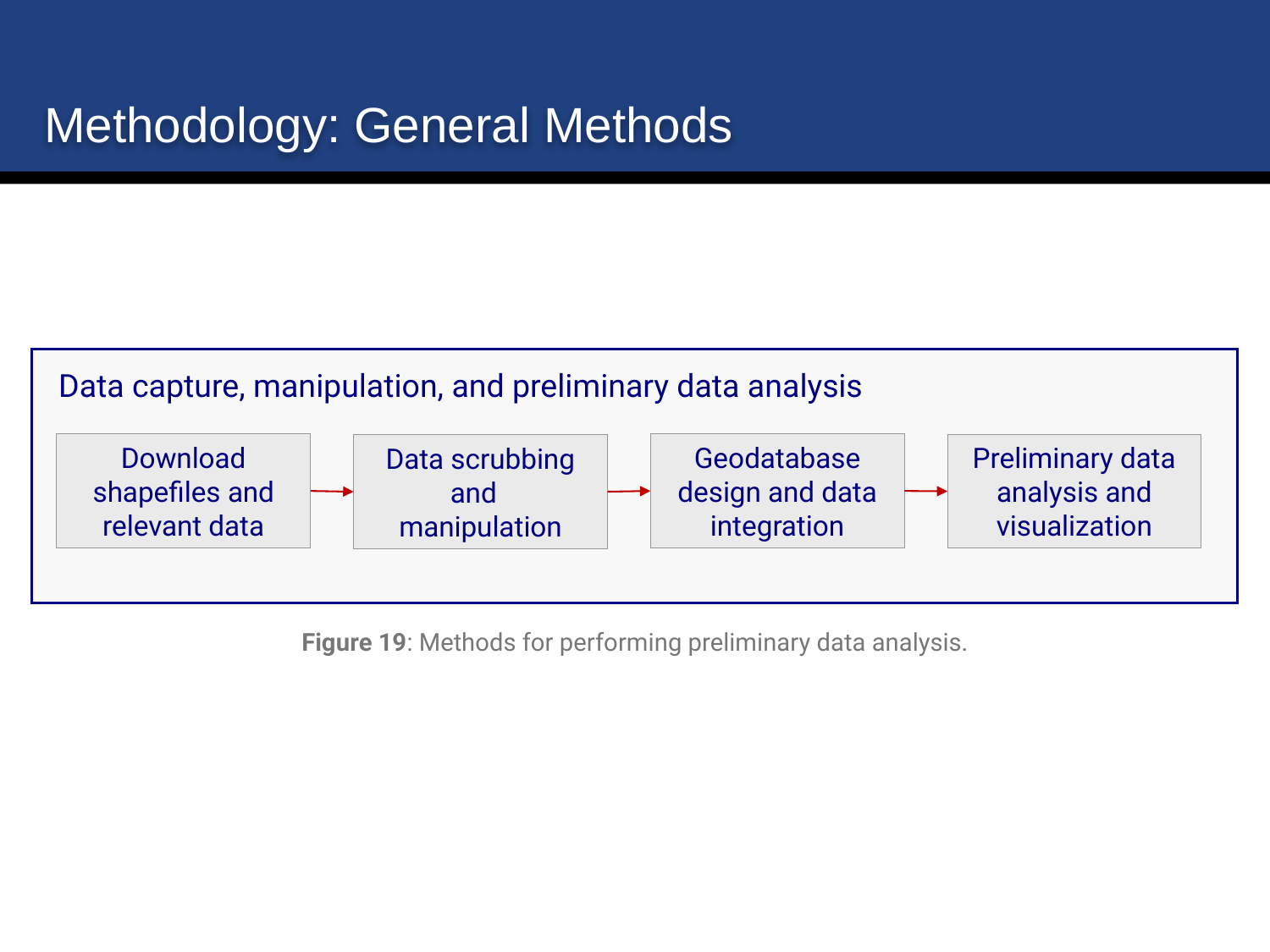

# Methodology: General Methods

Data capture, manipulation, and preliminary data analysis
Download shapefiles and relevant data
Geodatabase design and data integration
Preliminary data analysis and visualization
Data scrubbing and   manipulation
Figure 19: Methods for performing preliminary data analysis.